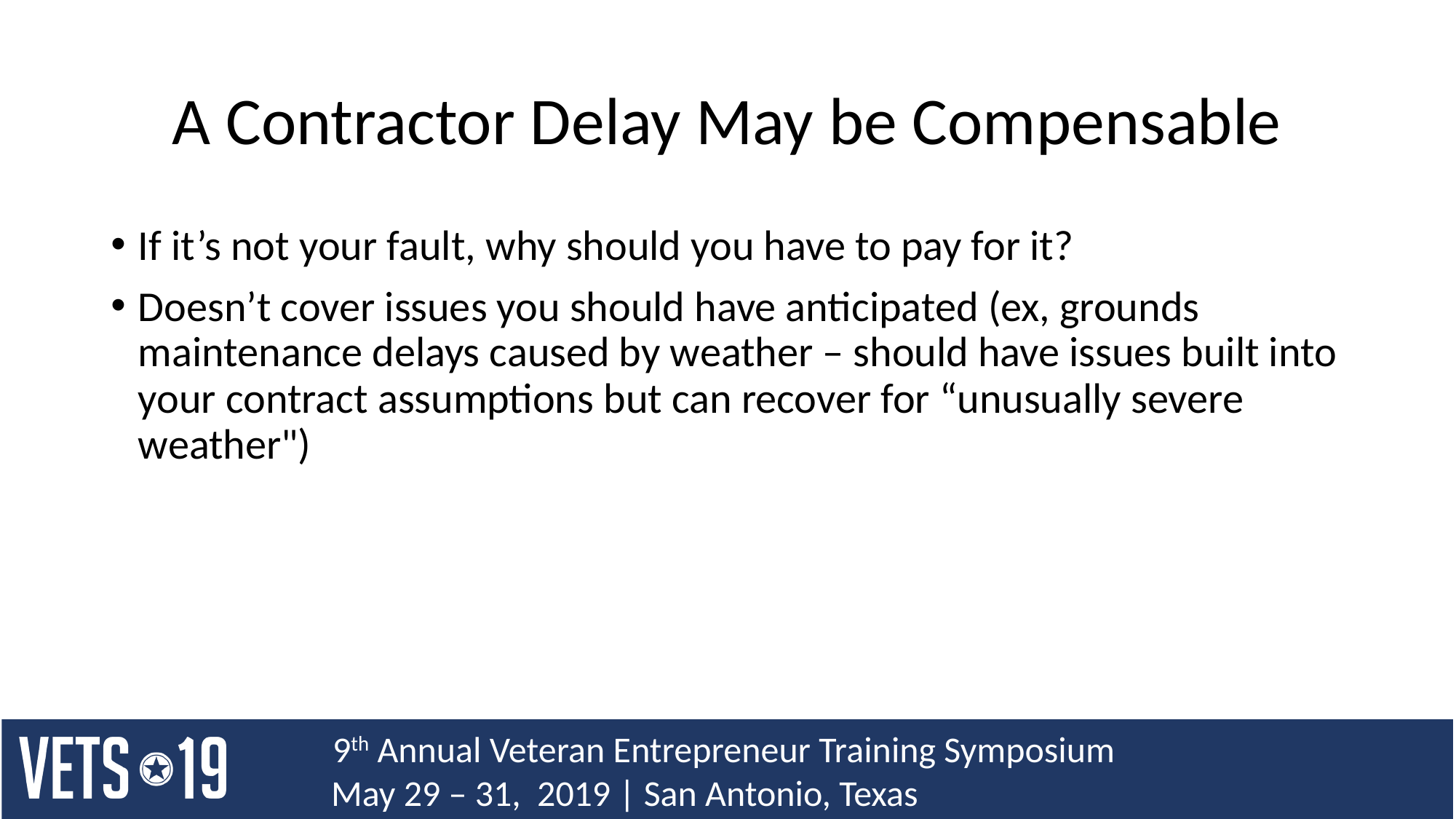

# A Contractor Delay May be Compensable
If it’s not your fault, why should you have to pay for it?
Doesn’t cover issues you should have anticipated (ex, grounds maintenance delays caused by weather – should have issues built into your contract assumptions but can recover for “unusually severe weather")